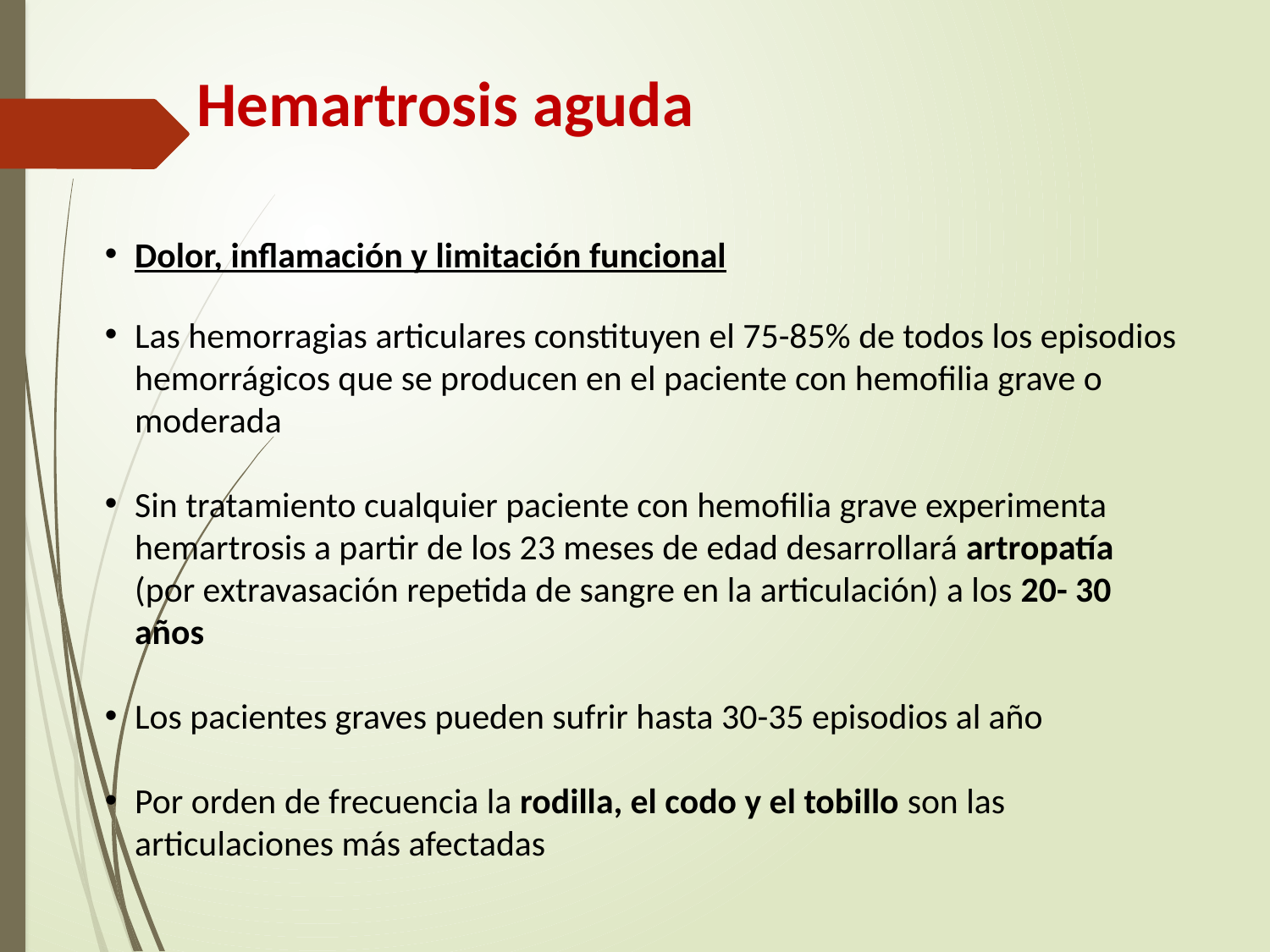

Hemartrosis aguda
Dolor, inflamación y limitación funcional

Las hemorragias articulares constituyen el 75-85% de todos los episodios hemorrágicos que se producen en el paciente con hemofilia grave o moderada

Sin tratamiento cualquier paciente con hemofilia grave experimenta hemartrosis a partir de los 23 meses de edad desarrollará artropatía (por extravasación repetida de sangre en la articulación) a los 20- 30 años

Los pacientes graves pueden sufrir hasta 30-35 episodios al año

Por orden de frecuencia la rodilla, el codo y el tobillo son las articulaciones más afectadas